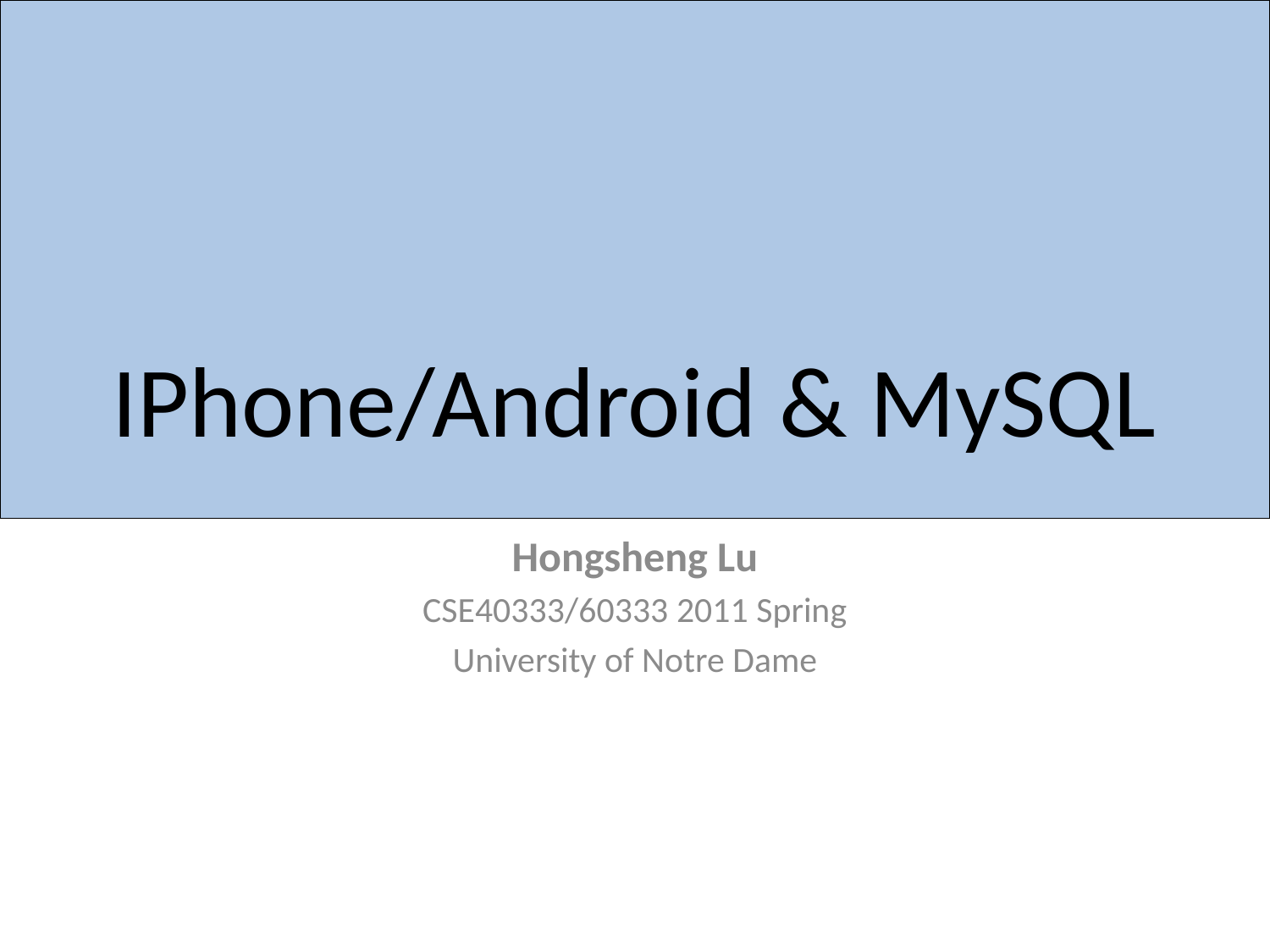

# IPhone/Android & MySQL
Hongsheng Lu
CSE40333/60333 2011 Spring
University of Notre Dame